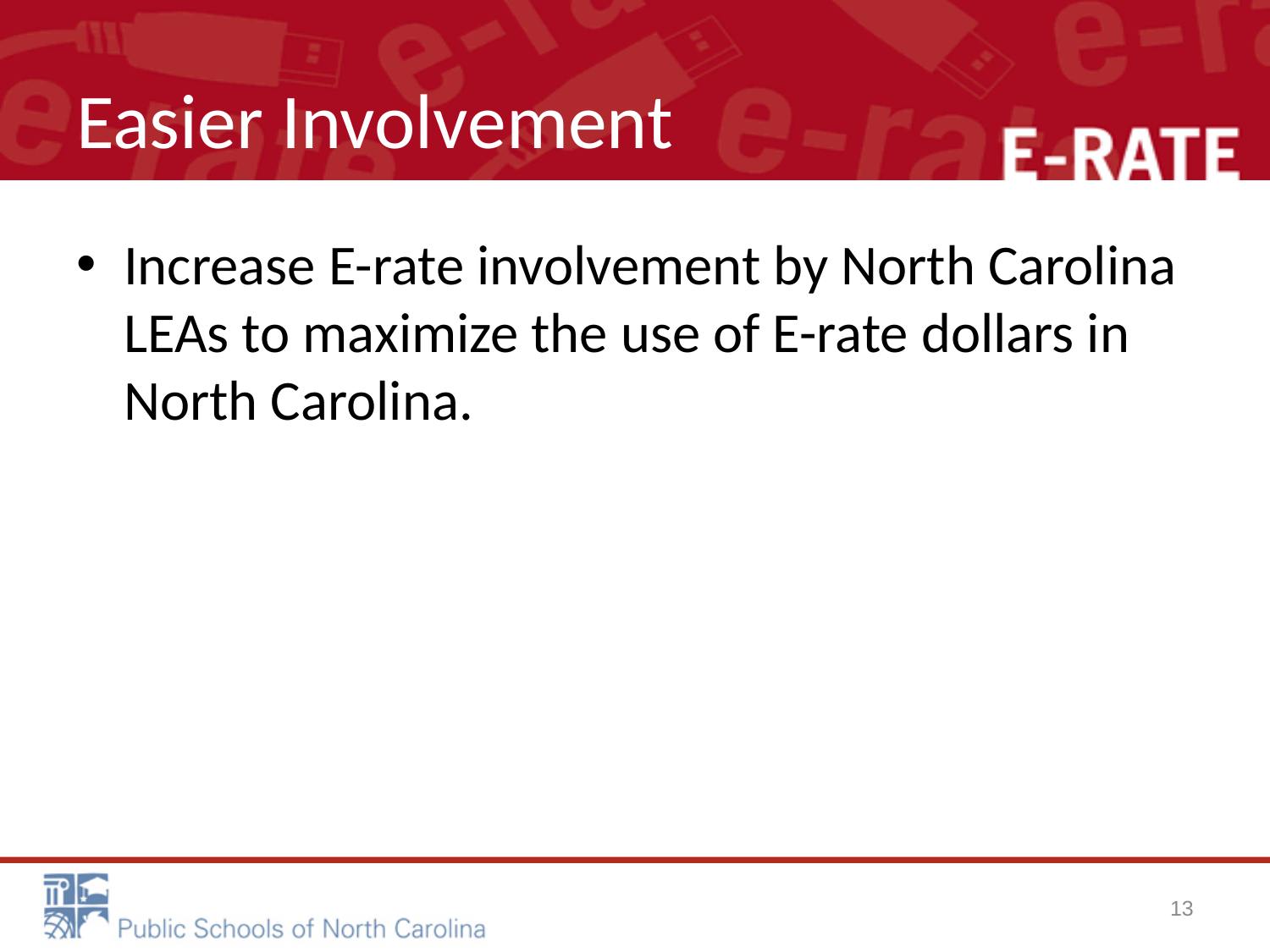

# Easier Involvement
Increase E-rate involvement by North Carolina LEAs to maximize the use of E-rate dollars in North Carolina.

13